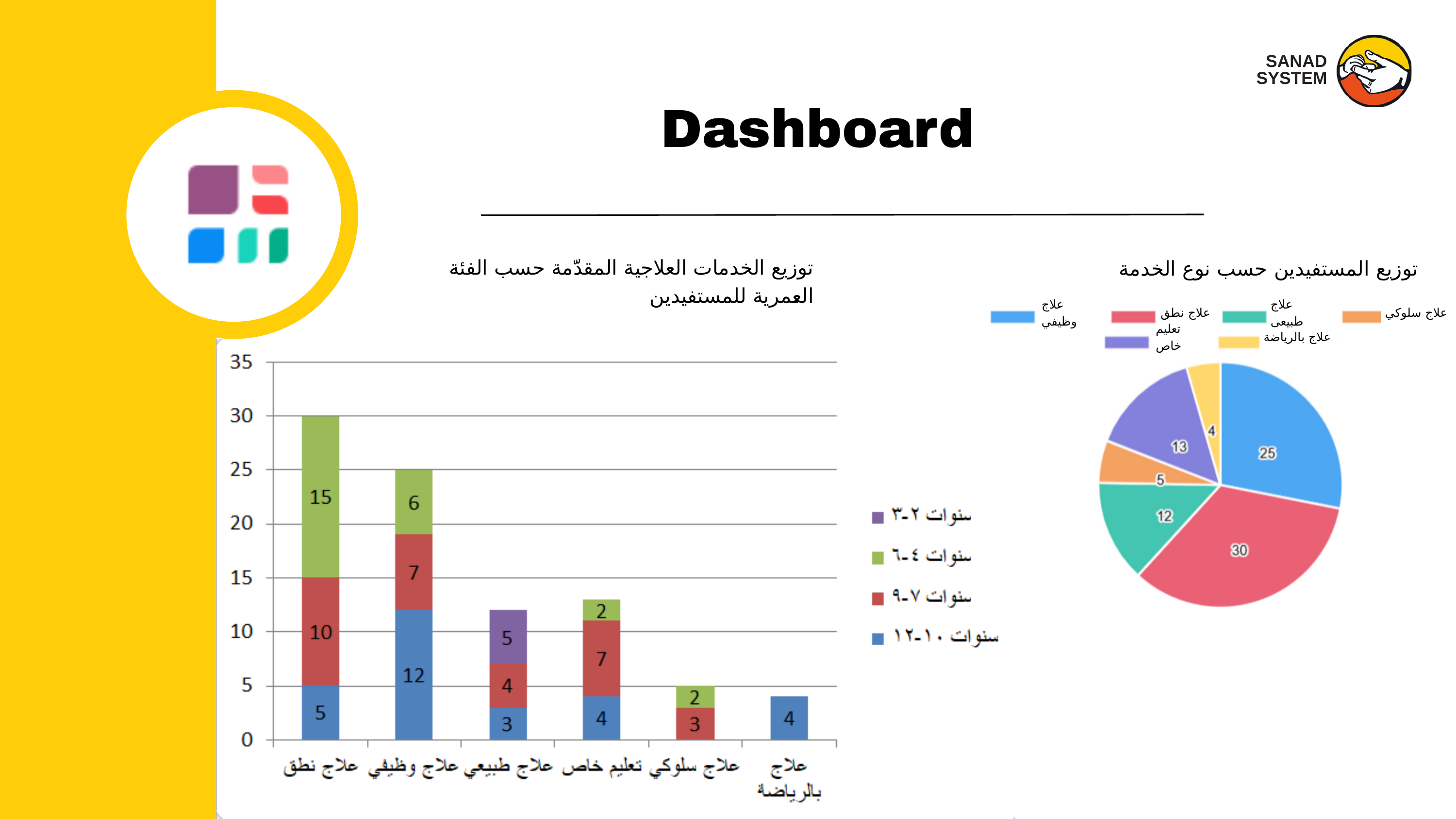

SANAD SYSTEM

Dashboard

توزيع الخدمات العلاجية المقدّمة حسب الفئة العمرية للمستفيدين

توزيع المستفيدين حسب نوع الخدمة

علاج وظيفي

علاج نطق

علاج طبيعي

علاج سلوكي

تعليم خاص

علاج بالرياضة